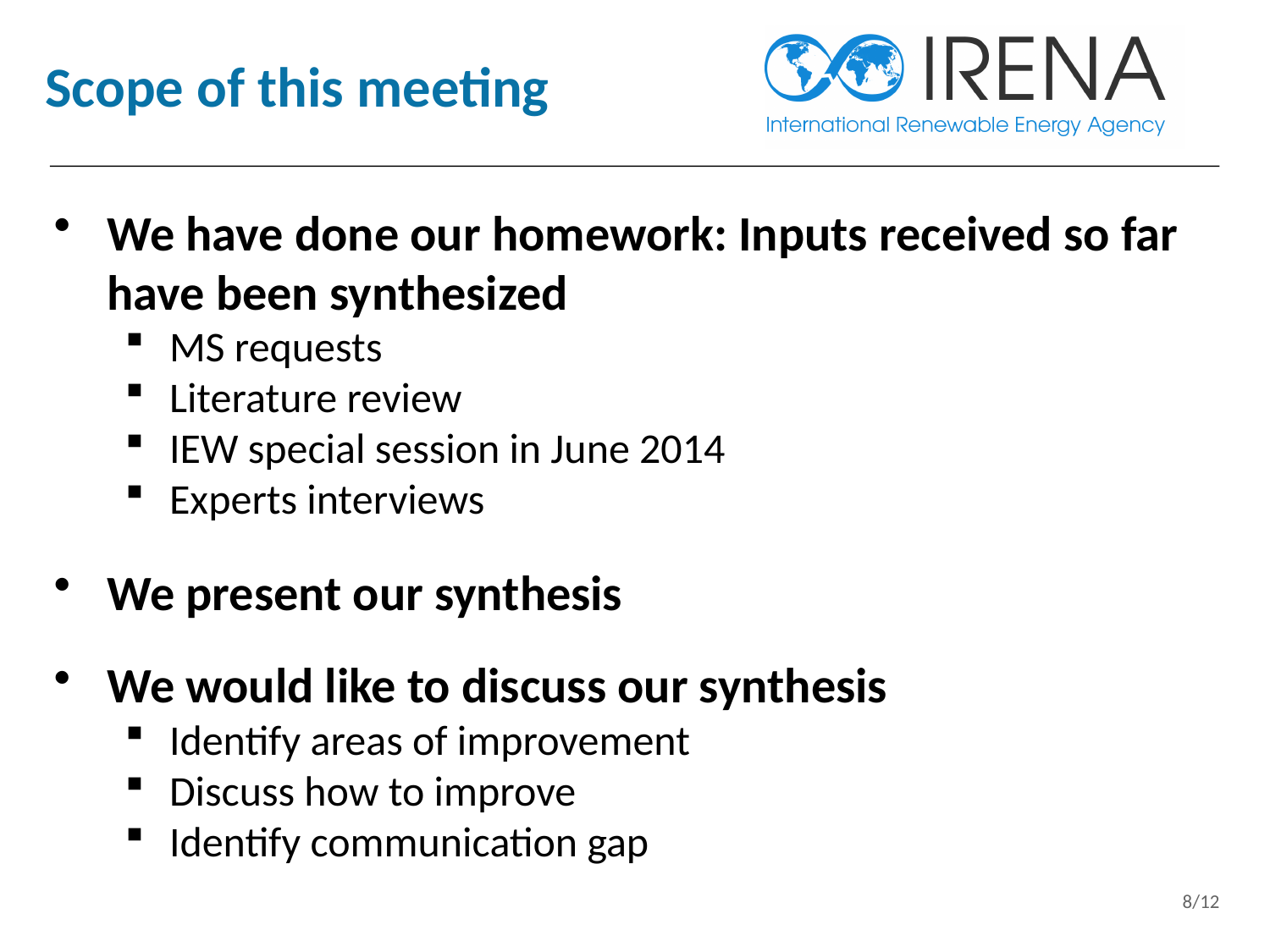

# Scope of this meeting
We have done our homework: Inputs received so far have been synthesized
MS requests
Literature review
IEW special session in June 2014
Experts interviews

We present our synthesis

We would like to discuss our synthesis
Identify areas of improvement
Discuss how to improve
Identify communication gap

8/12